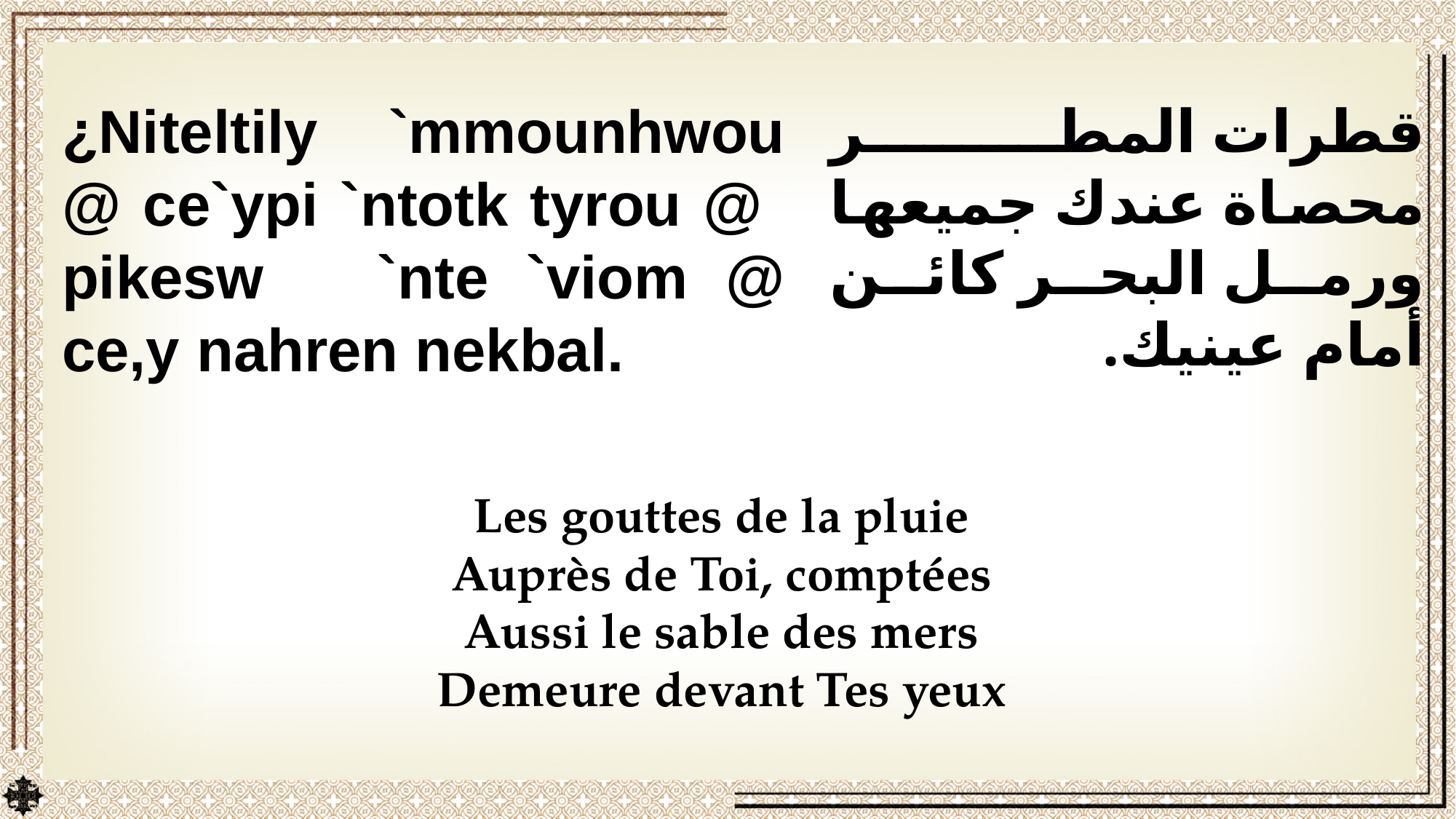

¿Niteltily `mmounhwou @ ce`ypi `ntotk tyrou @  pikesw   `nte `viom @ ce,y nahren nekbal.
قطرات المطر محصاة عندك جميعها ورمل البحر كائن أمام عينيك.
Les gouttes de la pluie
Auprès de Toi, comptées
Aussi le sable des mers
Demeure devant Tes yeux